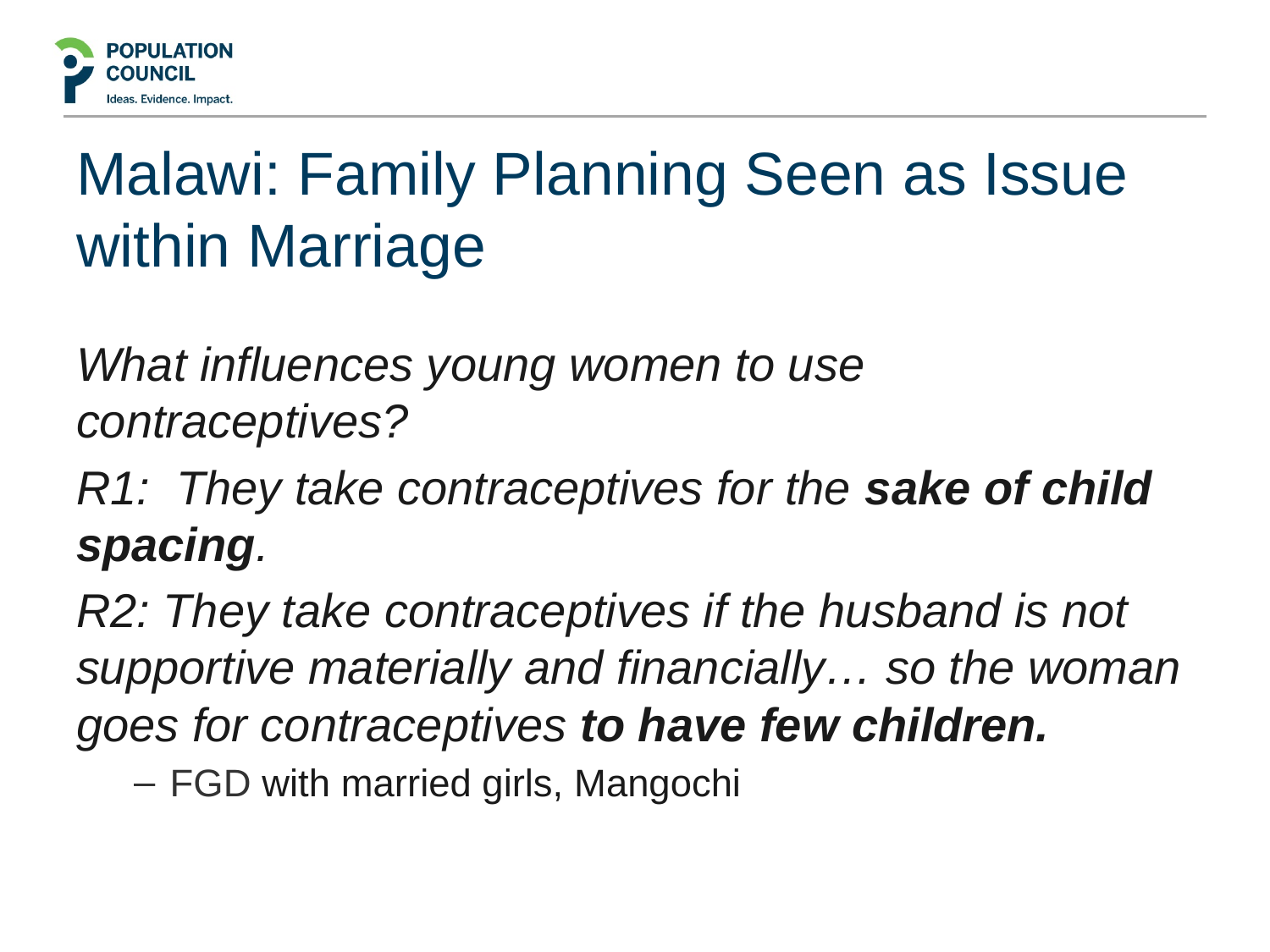

# Malawi: Family Planning Seen as Issue within Marriage
What influences young women to use contraceptives?
R1:  They take contraceptives for the sake of child spacing.
R2: They take contraceptives if the husband is not supportive materially and financially… so the woman goes for contraceptives to have few children.
FGD with married girls, Mangochi